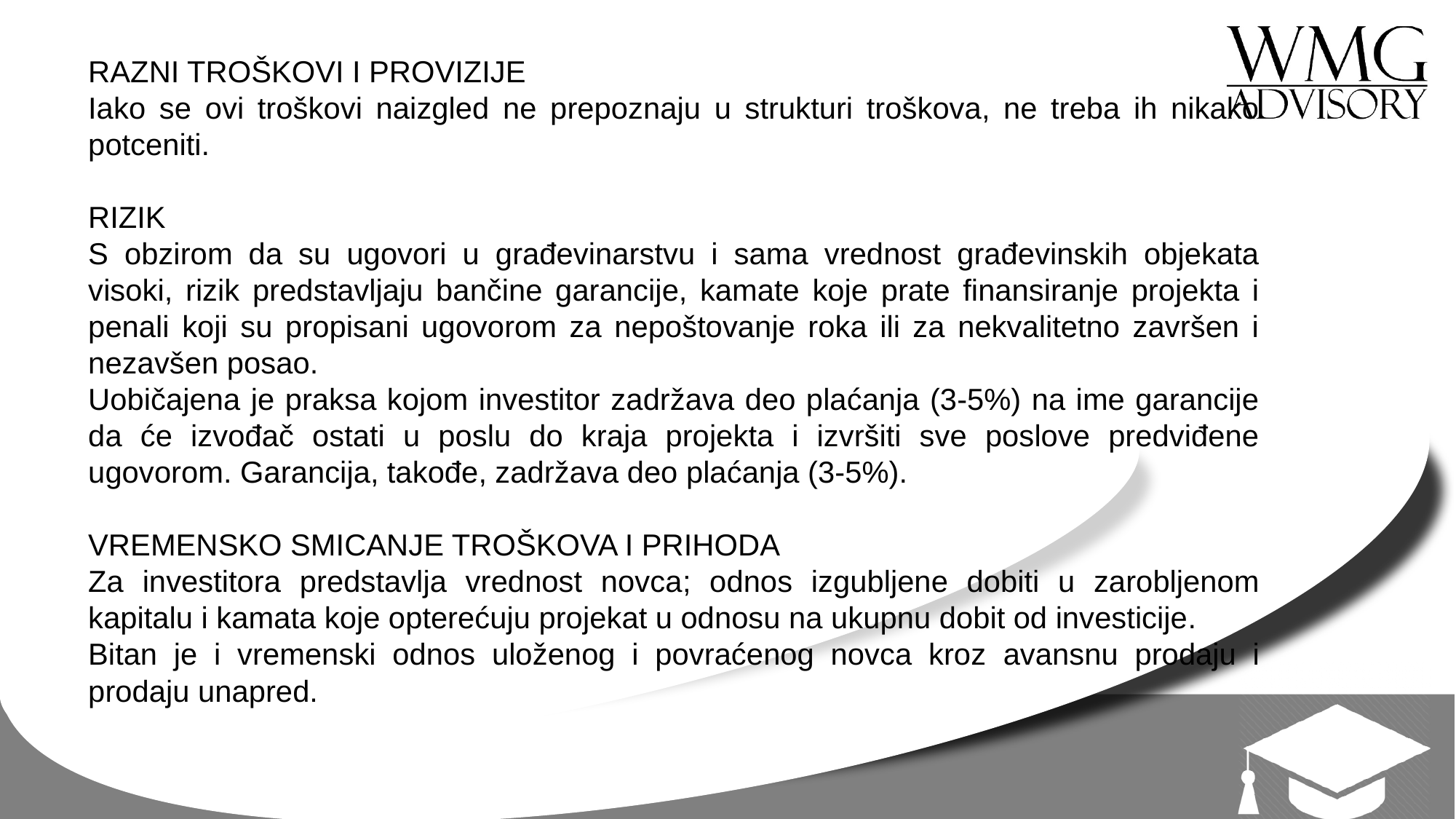

RAZNI TROŠKOVI I PROVIZIJE
Iako se ovi troškovi naizgled ne prepoznaju u strukturi troškova, ne treba ih nikako potceniti.

RIZIK
S obzirom da su ugovori u građevinarstvu i sama vrednost građevinskih objekata visoki, rizik predstavljaju bančine garancije, kamate koje prate finansiranje projekta i penali koji su propisani ugovorom za nepoštovanje roka ili za nekvalitetno završen i nezavšen posao.
Uobičajena je praksa kojom investitor zadržava deo plaćanja (3-5%) na ime garancije da će izvođač ostati u poslu do kraja projekta i izvršiti sve poslove predviđene ugovorom. Garancija, takođe, zadržava deo plaćanja (3-5%).

VREMENSKO SMICANJE TROŠKOVA I PRIHODA
Za investitora predstavlja vrednost novca; odnos izgubljene dobiti u zarobljenom kapitalu i kamata koje opterećuju projekat u odnosu na ukupnu dobit od investicije.
Bitan je i vremenski odnos uloženog i povraćenog novca kroz avansnu prodaju i prodaju unapred.